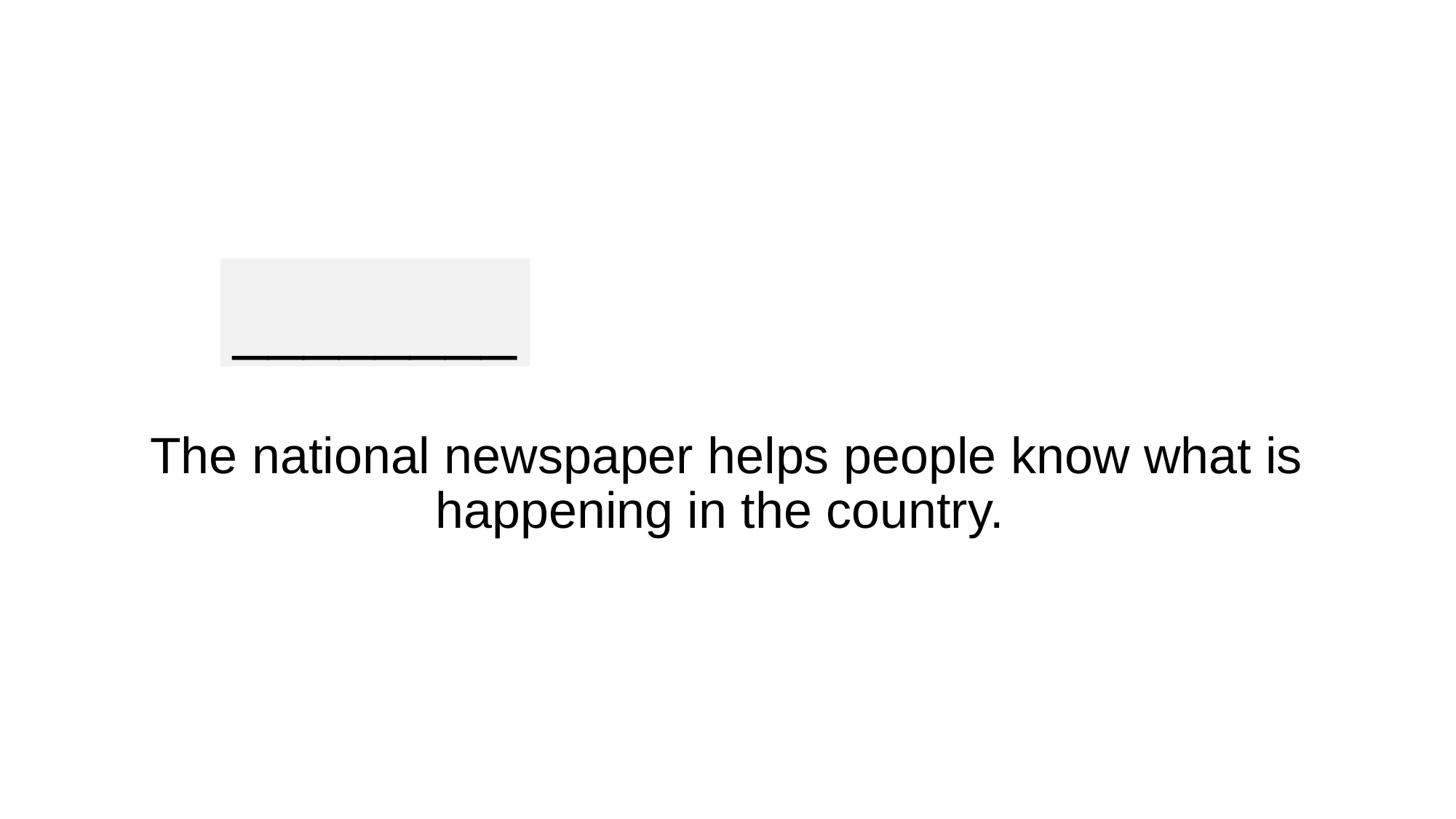

________
# The national newspaper helps people know what is happening in the country.